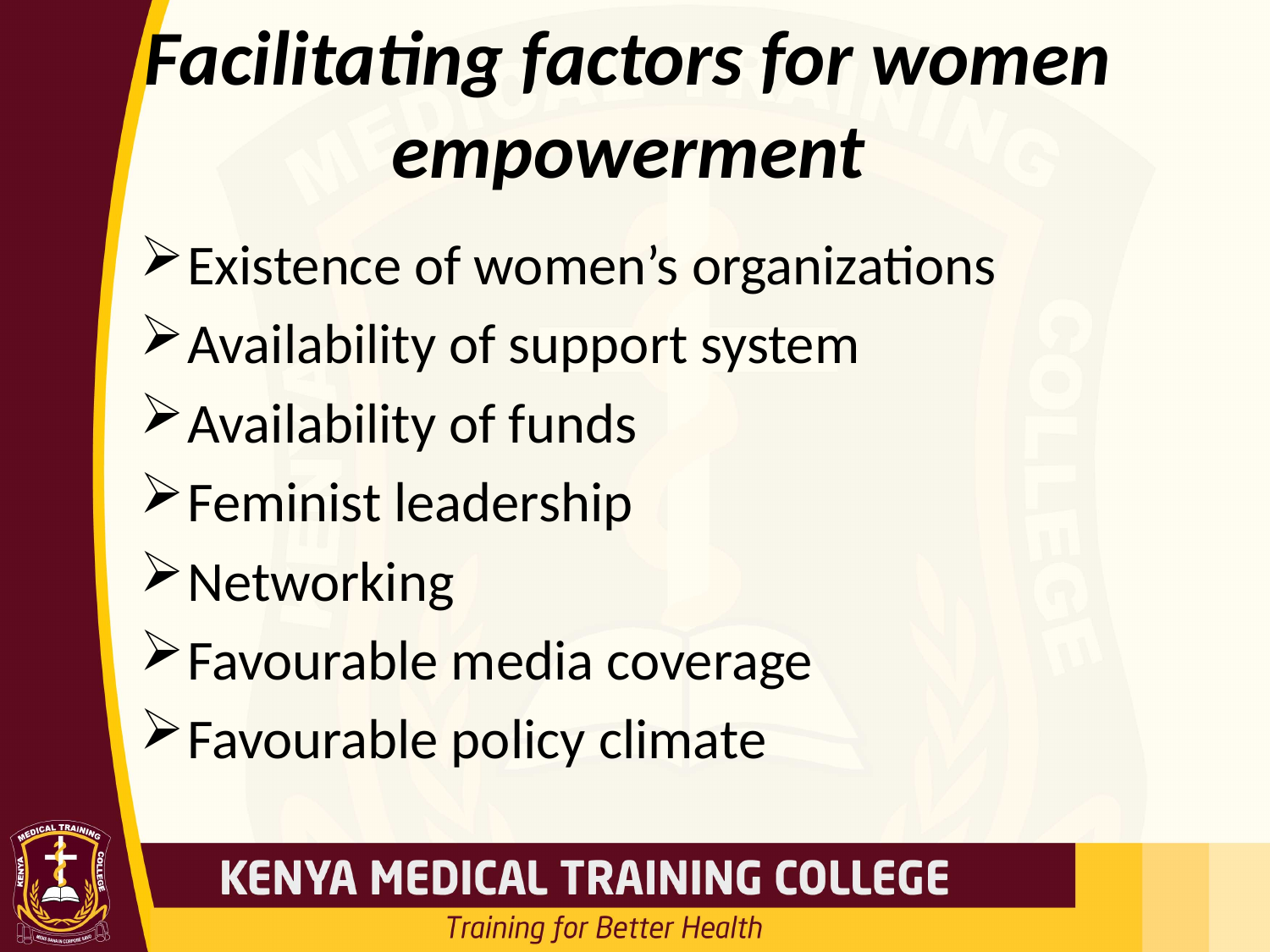

# Facilitating factors for women empowerment
Existence of women’s organizations
Availability of support system
Availability of funds
Feminist leadership
Networking
Favourable media coverage
Favourable policy climate